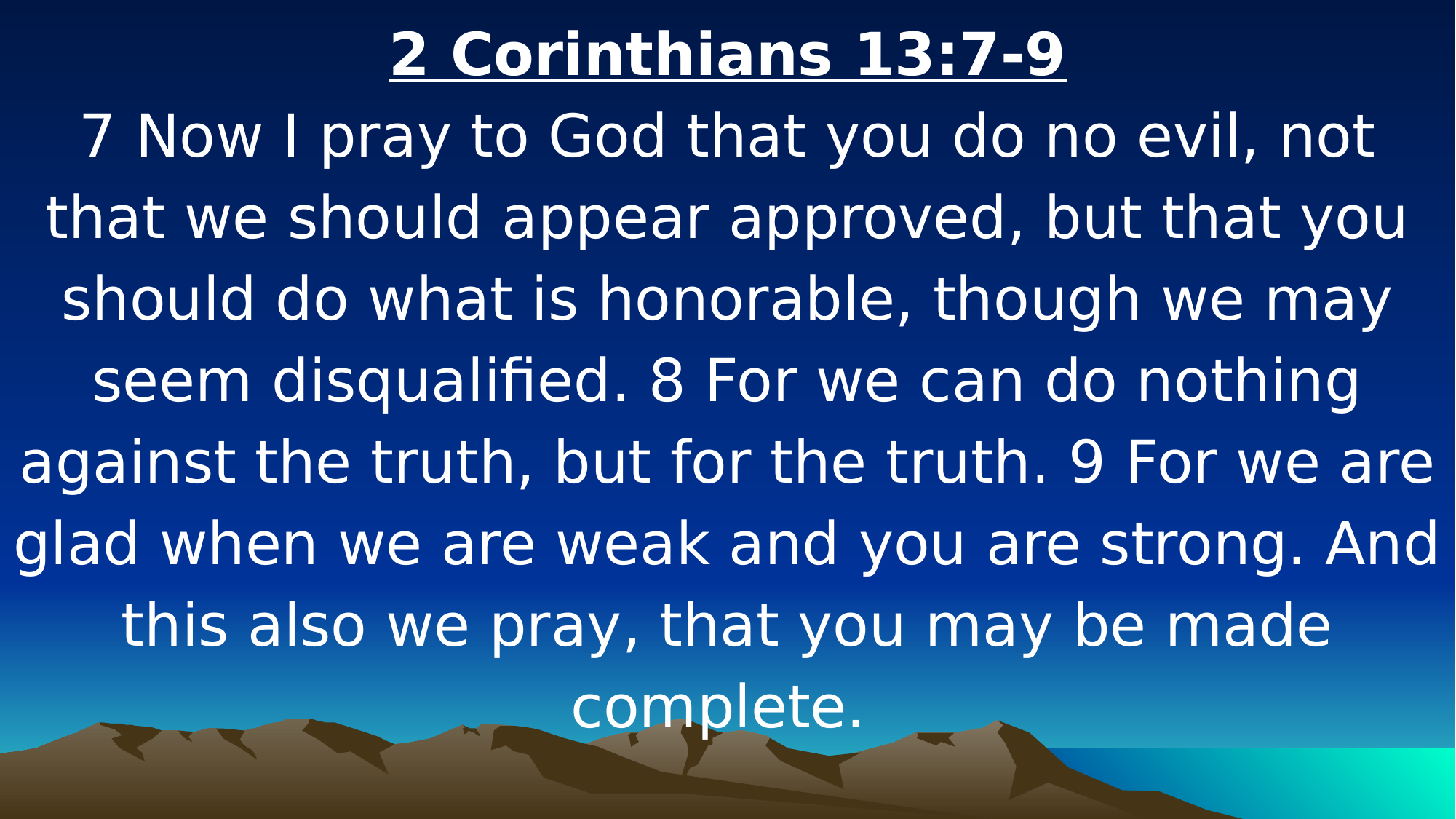

2 Corinthians 13:7-9
7 Now I pray to God that you do no evil, not that we should appear approved, but that you should do what is honorable, though we may seem disqualified. 8 For we can do nothing against the truth, but for the truth. 9 For we are glad when we are weak and you are strong. And this also we pray, that you may be made complete.